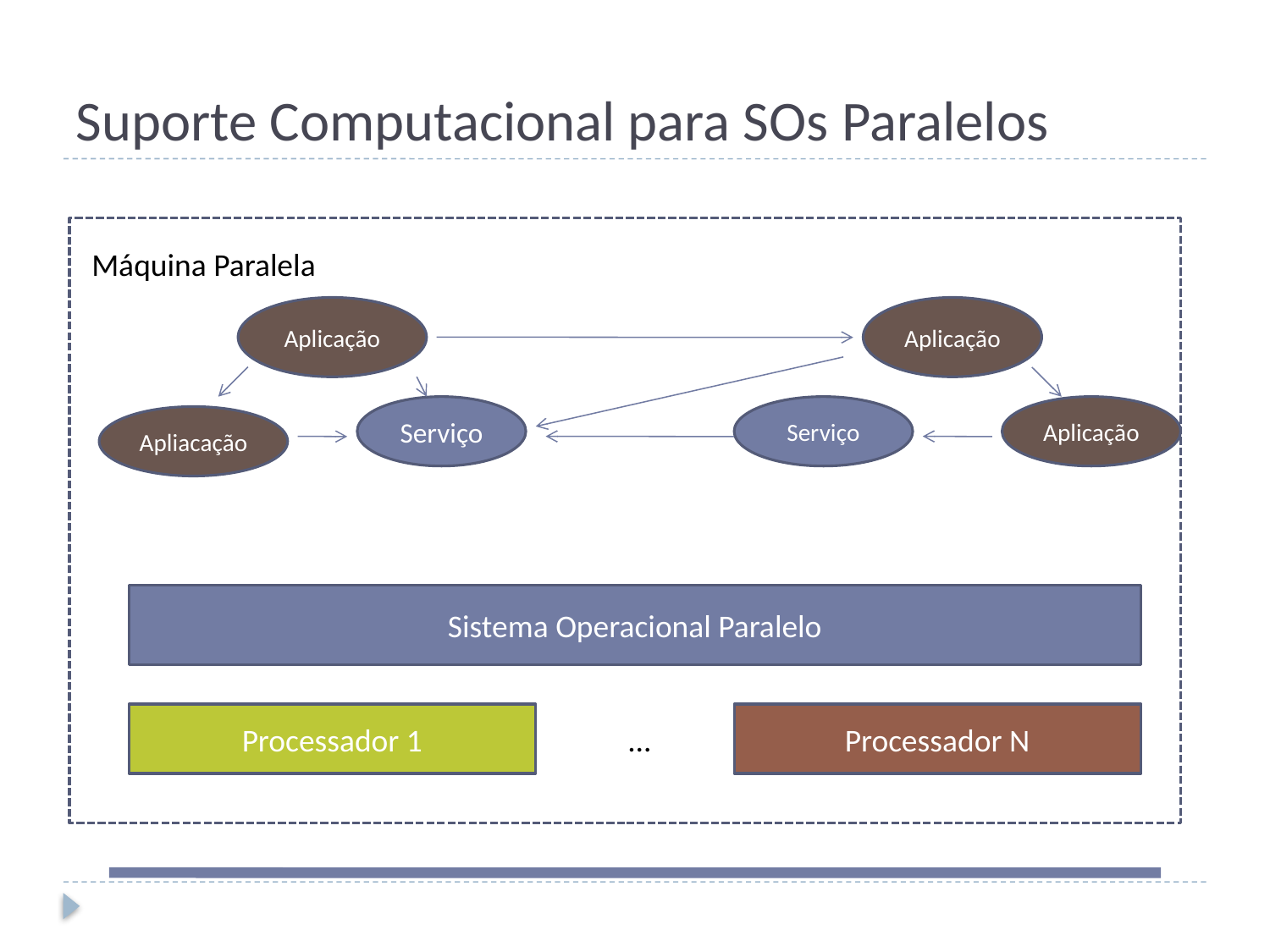

# Suporte Computacional para SOs Paralelos

Máquina Paralela
Aplicação
Aplicação
Serviço
Serviço
Aplicação
Apliacação
Sistema Operacional Paralelo
Processador 1
Processador N
...